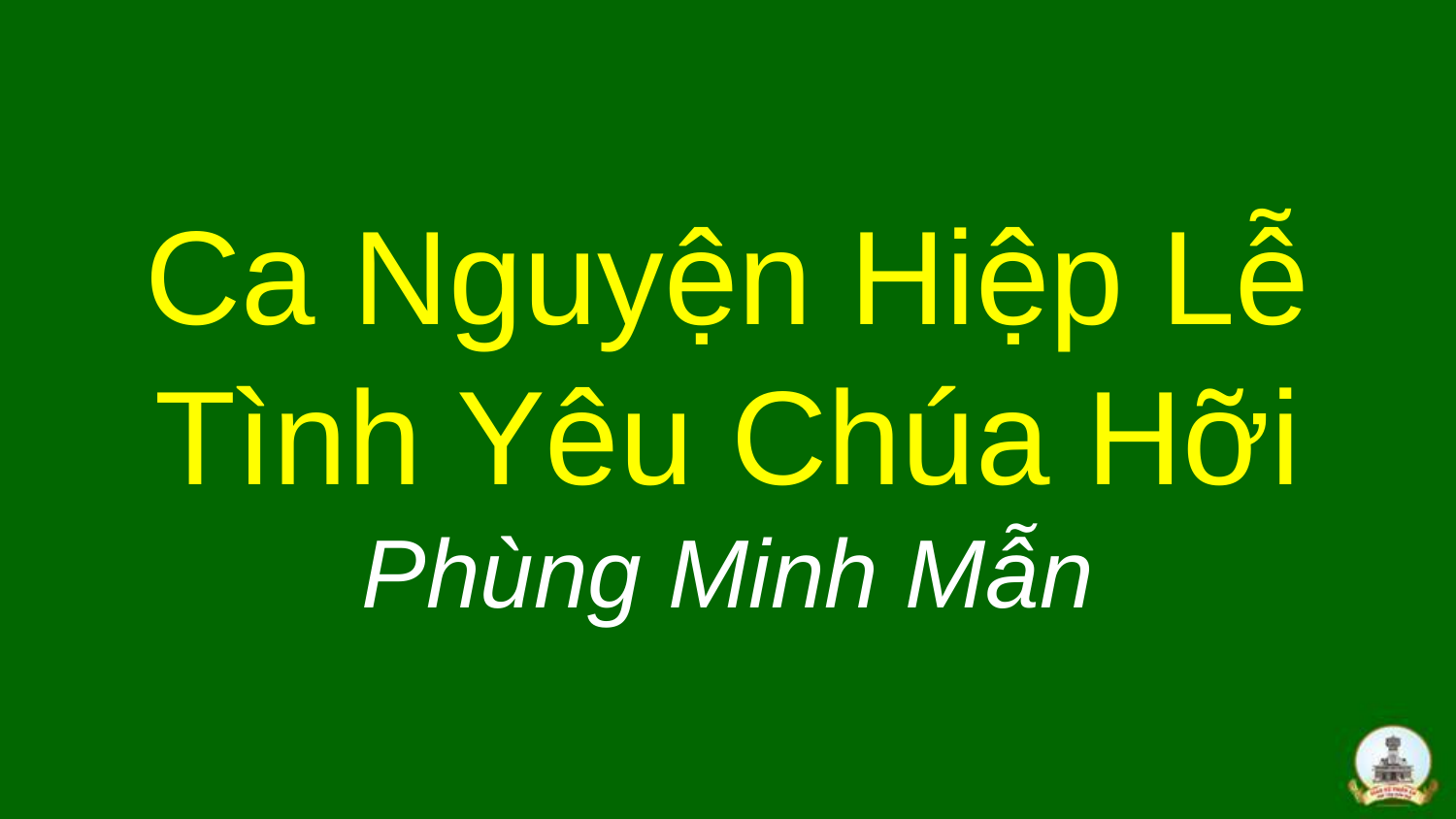

# Ca Nguyện Hiệp Lễ Tình Yêu Chúa Hỡi Phùng Minh Mẫn